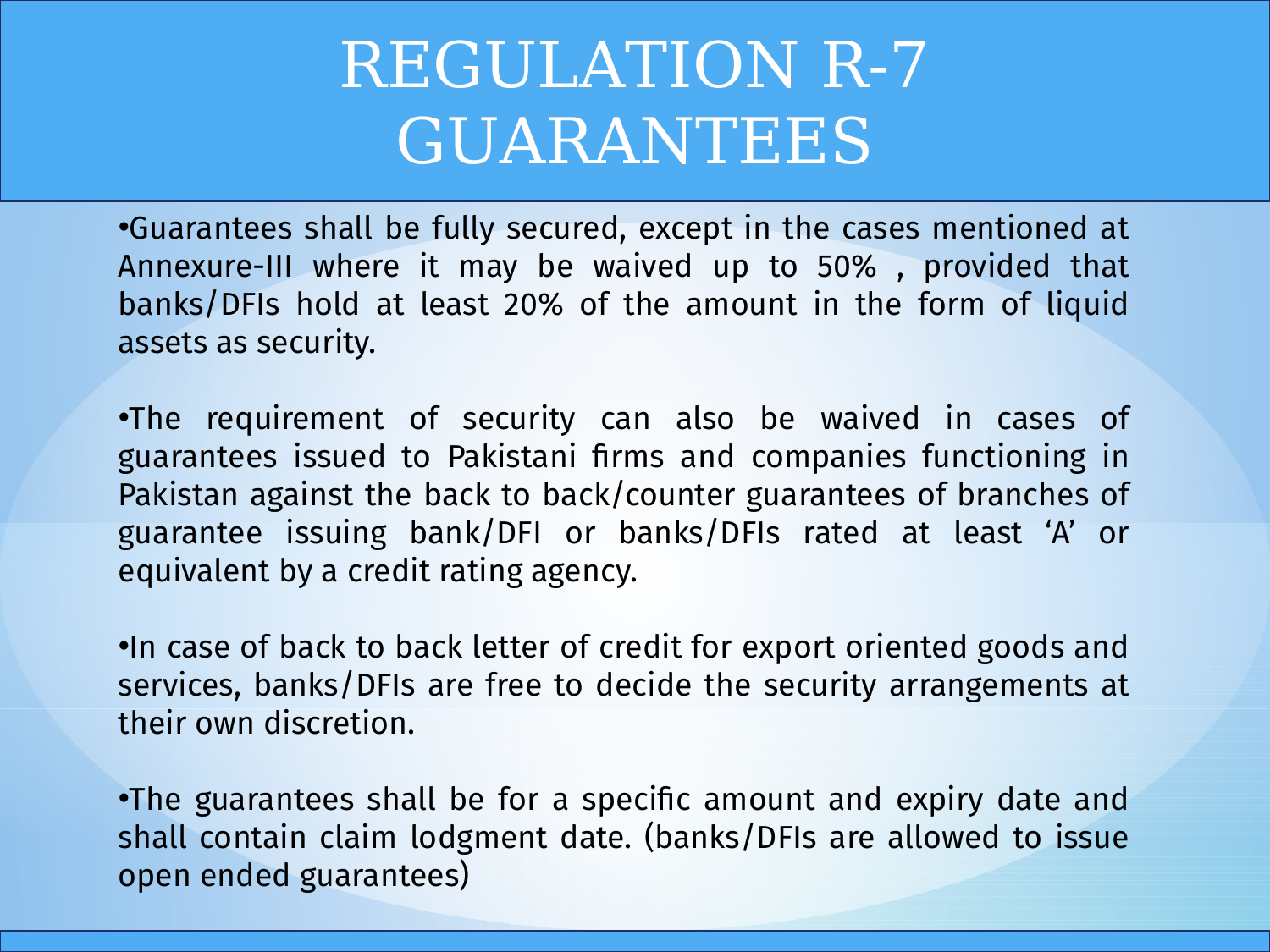

REGULATION R-7
GUARANTEES
Guarantees shall be fully secured, except in the cases mentioned at Annexure-III where it may be waived up to 50% , provided that banks/DFIs hold at least 20% of the amount in the form of liquid assets as security.

The requirement of security can also be waived in cases of guarantees issued to Pakistani firms and companies functioning in Pakistan against the back to back/counter guarantees of branches of guarantee issuing bank/DFI or banks/DFIs rated at least ‘A’ or equivalent by a credit rating agency.

In case of back to back letter of credit for export oriented goods and services, banks/DFIs are free to decide the security arrangements at their own discretion.

The guarantees shall be for a specific amount and expiry date and shall contain claim lodgment date. (banks/DFIs are allowed to issue open ended guarantees)